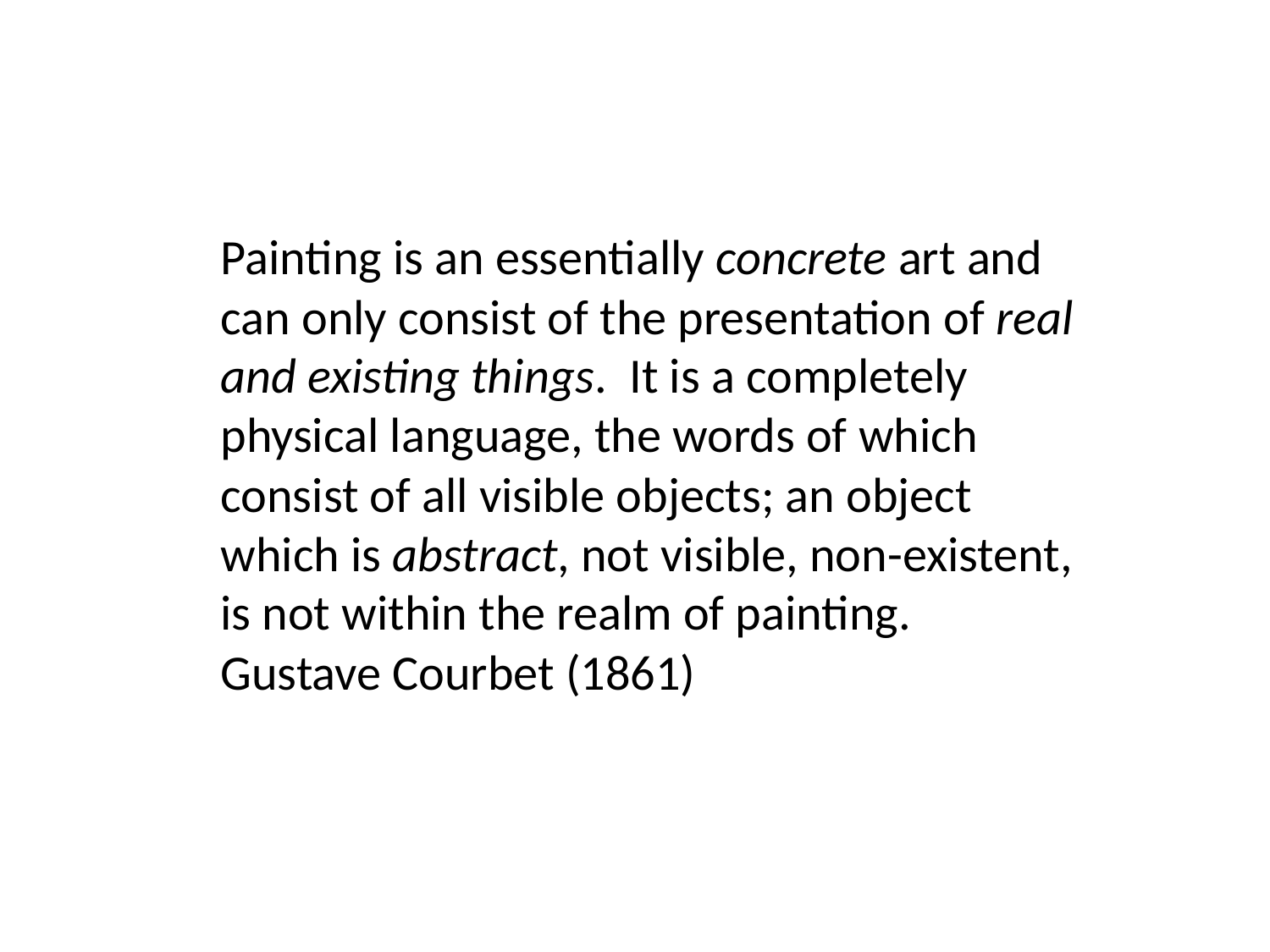

Painting is an essentially concrete art and can only consist of the presentation of real and existing things.  It is a completely physical language, the words of which consist of all visible objects; an object which is abstract, not visible, non-existent, is not within the realm of painting. Gustave Courbet (1861)